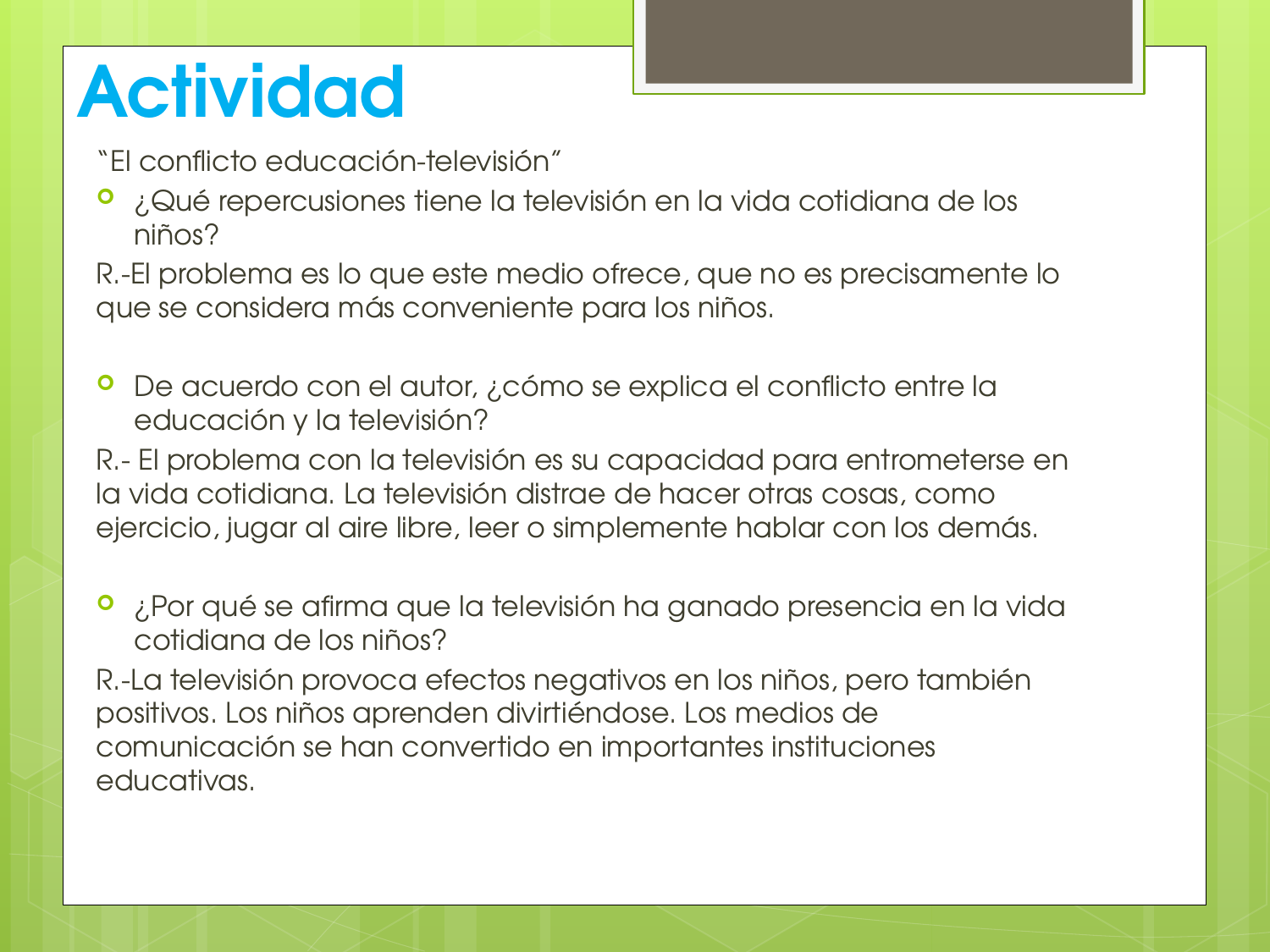

# Actividad
“El conflicto educación-televisión”
¿Qué repercusiones tiene la televisión en la vida cotidiana de los niños?
R.-El problema es lo que este medio ofrece, que no es precisamente lo que se considera más conveniente para los niños.

De acuerdo con el autor, ¿cómo se explica el conflicto entre la educación y la televisión?
R.- El problema con la televisión es su capacidad para entrometerse en la vida cotidiana. La televisión distrae de hacer otras cosas, como ejercicio, jugar al aire libre, leer o simplemente hablar con los demás.

¿Por qué se afirma que la televisión ha ganado presencia en la vida cotidiana de los niños?
R.-La televisión provoca efectos negativos en los niños, pero también positivos. Los niños aprenden divirtiéndose. Los medios de comunicación se han convertido en importantes instituciones educativas.